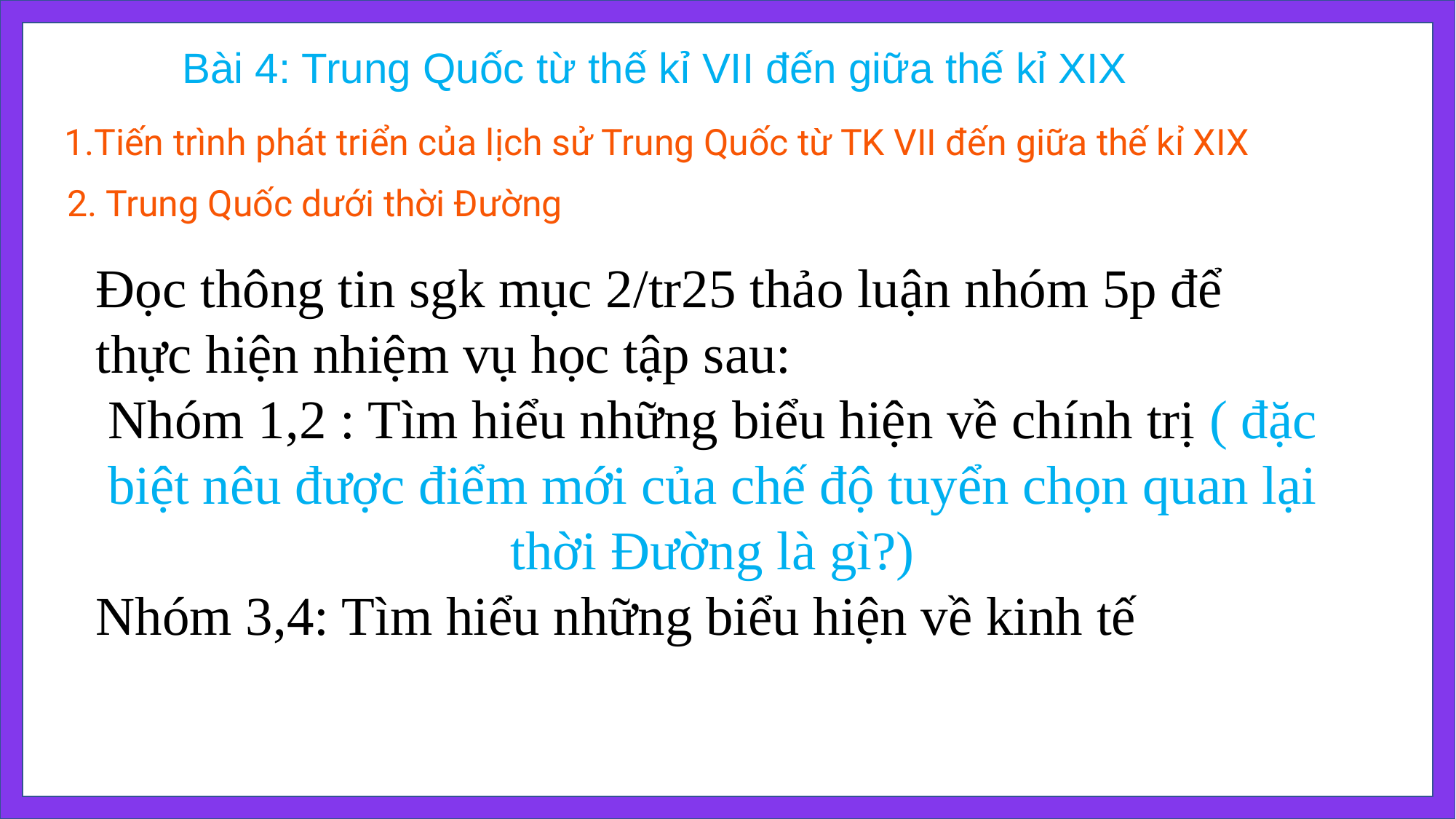

Bài 4: Trung Quốc từ thế kỉ VII đến giữa thế kỉ XIX
1.Tiến trình phát triển của lịch sử Trung Quốc từ TK VII đến giữa thế kỉ XIX
2. Trung Quốc dưới thời Đường
Đọc thông tin sgk mục 2/tr25 thảo luận nhóm 5p để thực hiện nhiệm vụ học tập sau:
Nhóm 1,2 : Tìm hiểu những biểu hiện về chính trị ( đặc biệt nêu được điểm mới của chế độ tuyển chọn quan lại thời Đường là gì?)
Nhóm 3,4: Tìm hiểu những biểu hiện về kinh tế
| Lĩnh vực | Biểu hiện |
| --- | --- |
| Chính trị |  |
| Kinh tế |  |